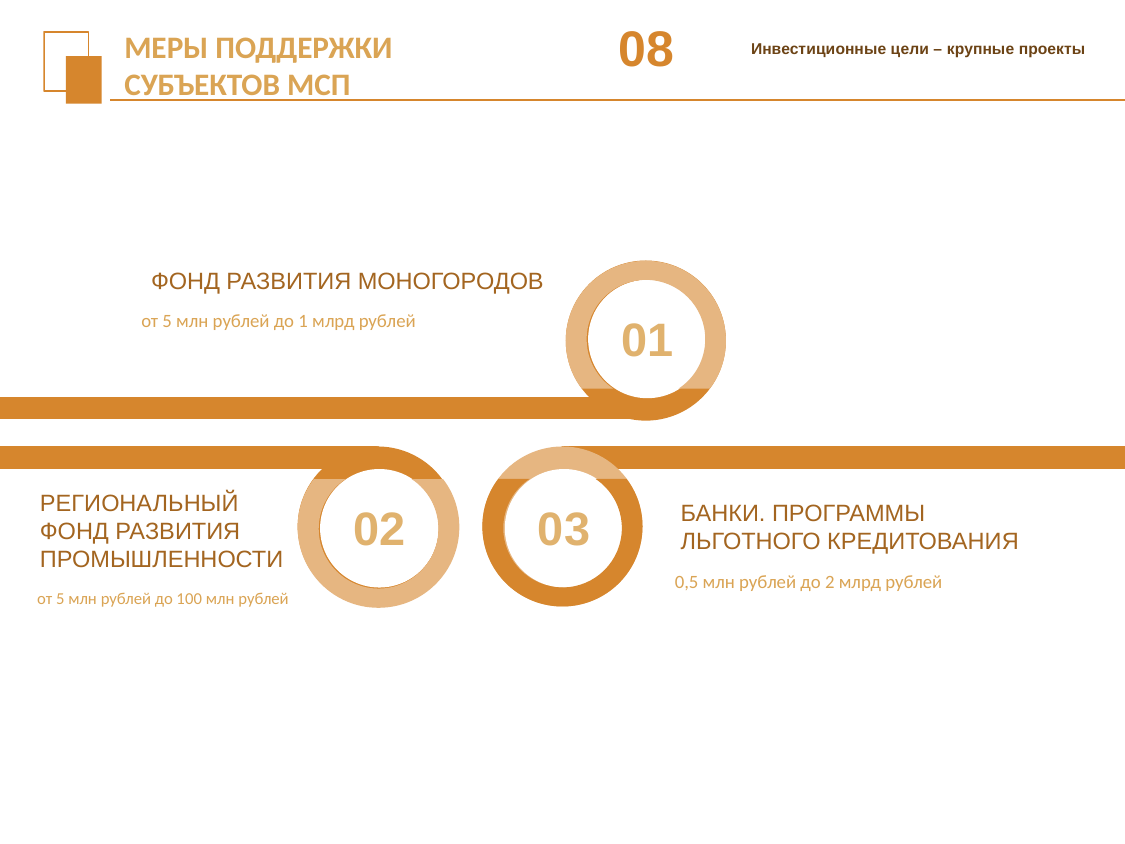

08
# МЕРЫ ПОДДЕРЖКИ СУБЪЕКТОВ МСП
Инвестиционные цели – крупные проекты

01
ФОНД РАЗВИТИЯ МОНОГОРОДОВ
от 5 млн рублей до 1 млрд рублей

03

02
РЕГИОНАЛЬНЫЙ
ФОНД РАЗВИТИЯ
ПРОМЫШЛЕННОСТИ
БАНКИ. ПРОГРАММЫ
ЛЬГОТНОГО КРЕДИТОВАНИЯ
0,5 млн рублей до 2 млрд рублей
от 5 млн рублей до 100 млн рублей